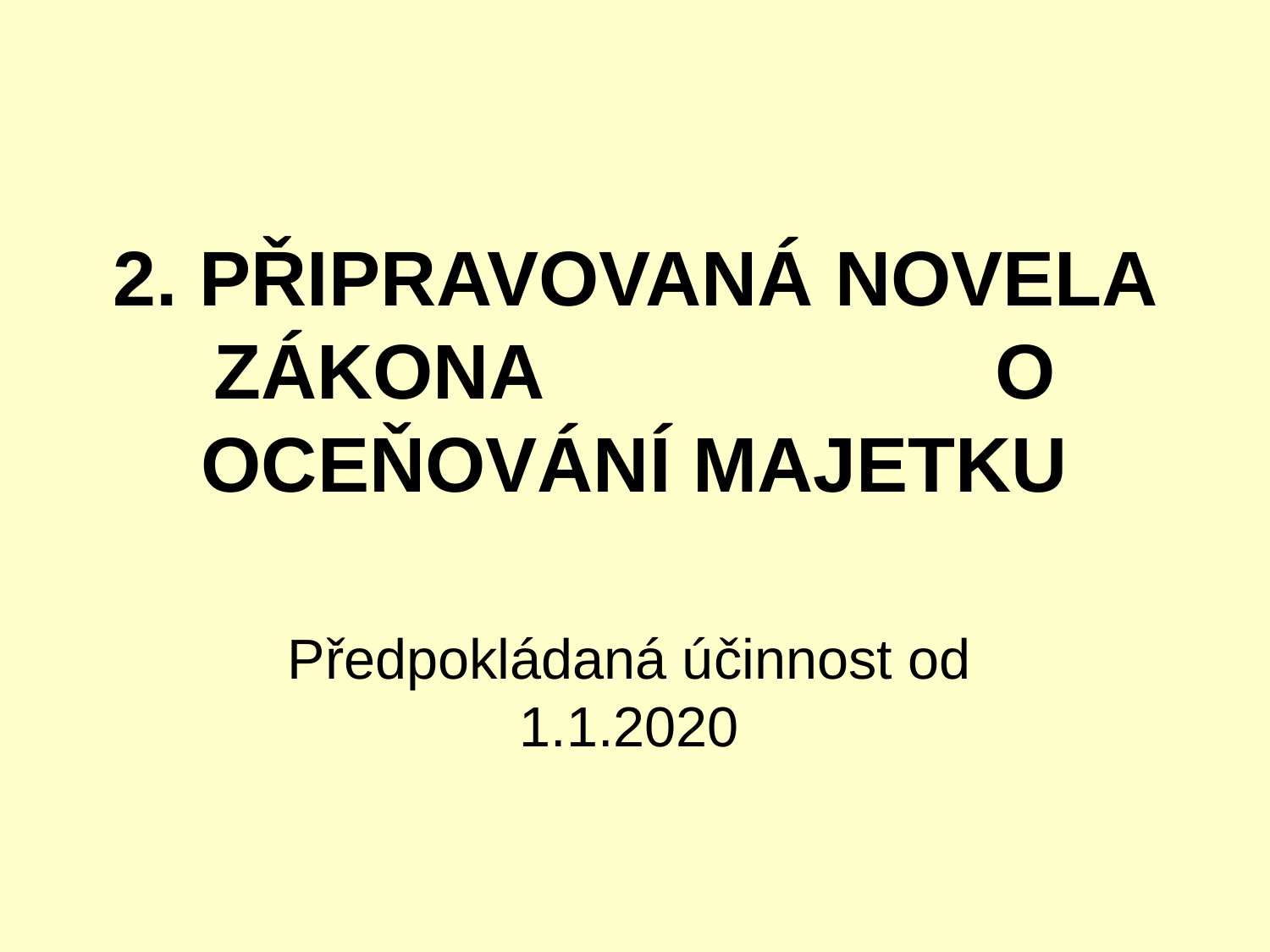

# 2. PŘIPRAVOVANÁ NOVELA ZÁKONA                     O OCEŇOVÁNÍ MAJETKU
Předpokládaná účinnost od 1.1.2020